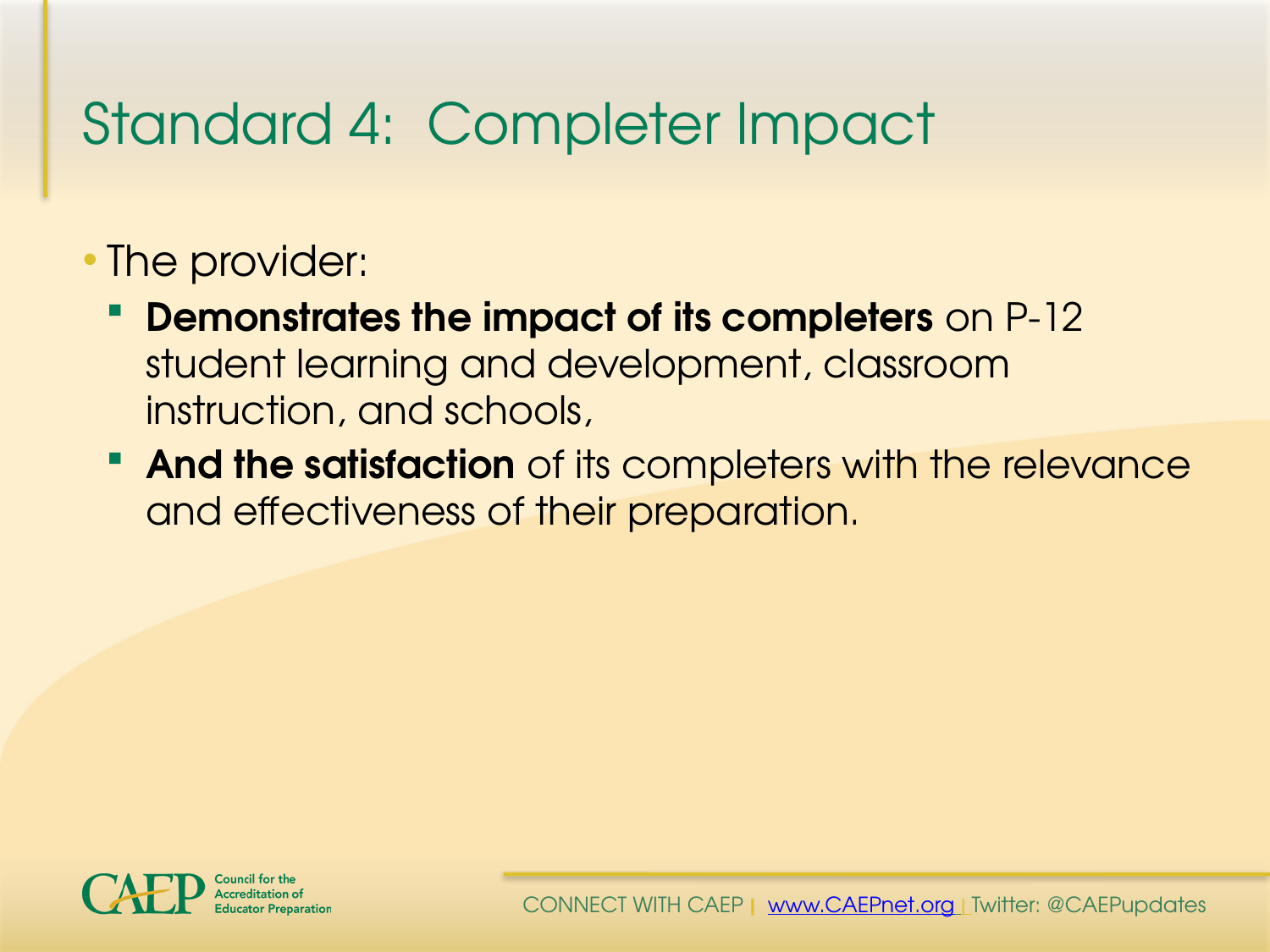

# Standard 4:  Completer Impact
The provider:
Demonstrates the impact of its completers on P-12 student learning and development, classroom instruction, and schools,
And the satisfaction of its completers with the relevance and effectiveness of their preparation.